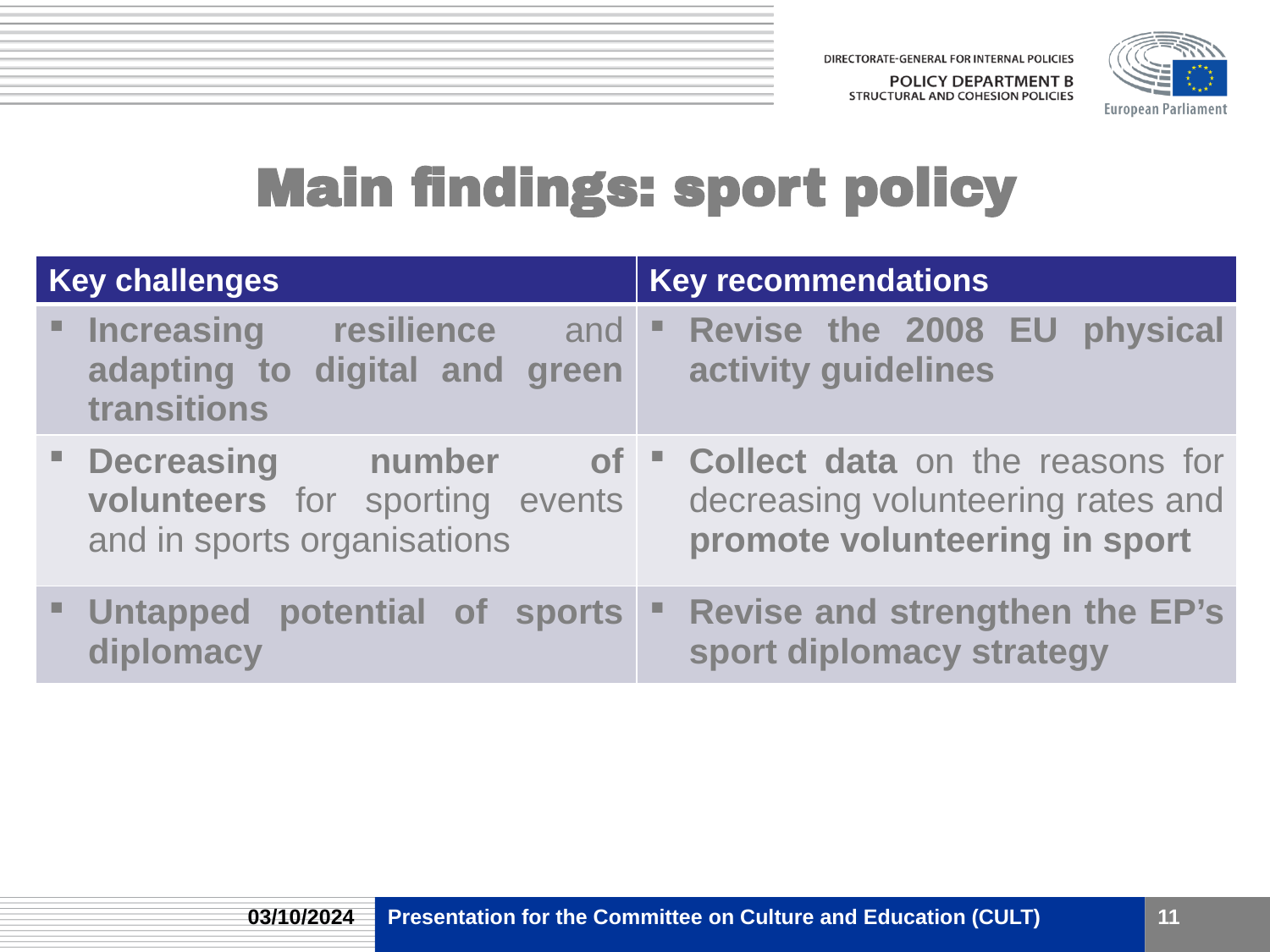

# Main findings: sport policy
| Key challenges | Key recommendations |
| --- | --- |
| Increasing resilience and adapting to digital and green transitions | Revise the 2008 EU physical activity guidelines |
| Decreasing number of volunteers for sporting events and in sports organisations | Collect data on the reasons for decreasing volunteering rates and promote volunteering in sport |
| Untapped potential of sports diplomacy | Revise and strengthen the EP’s sport diplomacy strategy |
03/10/2024
Presentation for the Committee on Culture and Education (CULT)

11